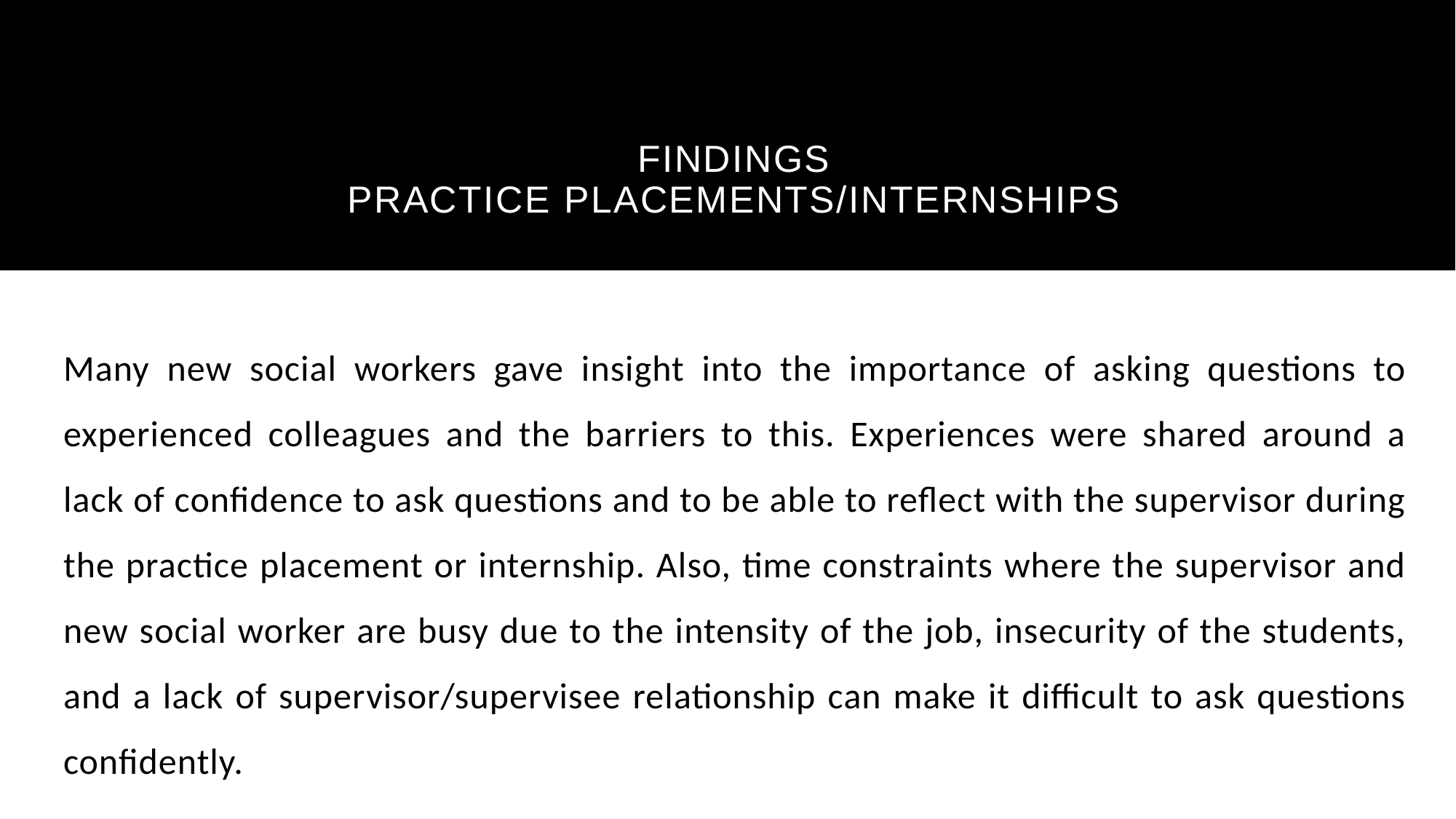

# FINDINGS Practice placements/internships
Many new social workers gave insight into the importance of asking questions to experienced colleagues and the barriers to this. Experiences were shared around a lack of confidence to ask questions and to be able to reflect with the supervisor during the practice placement or internship. Also, time constraints where the supervisor and new social worker are busy due to the intensity of the job, insecurity of the students, and a lack of supervisor/supervisee relationship can make it difficult to ask questions confidently.